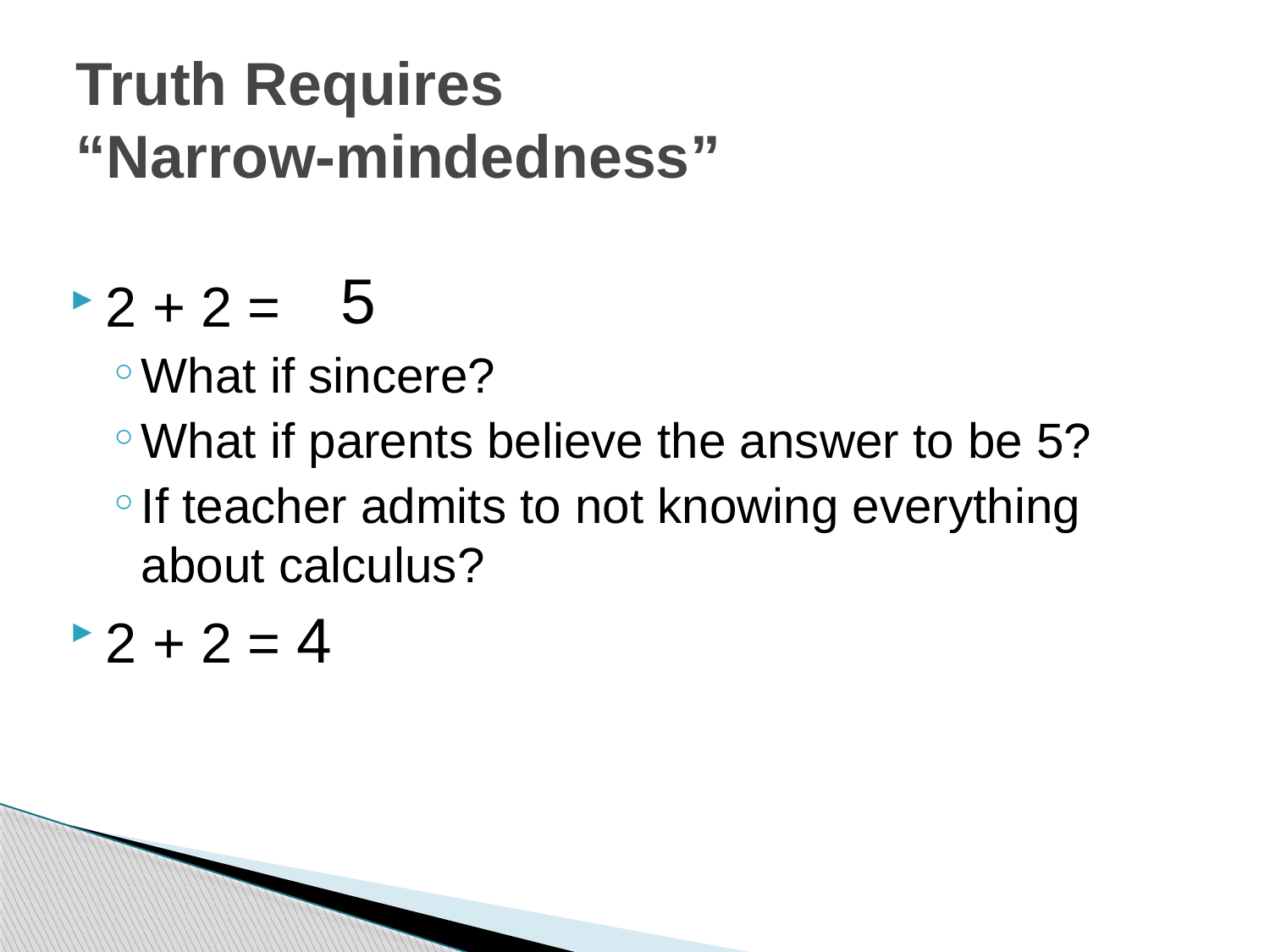

# Truth Requires “Narrow-mindedness”
5

2 + 2 =
What if sincere?
What if parents believe the answer to be 5?
If teacher admits to not knowing everything about calculus?
2 + 2 = 4